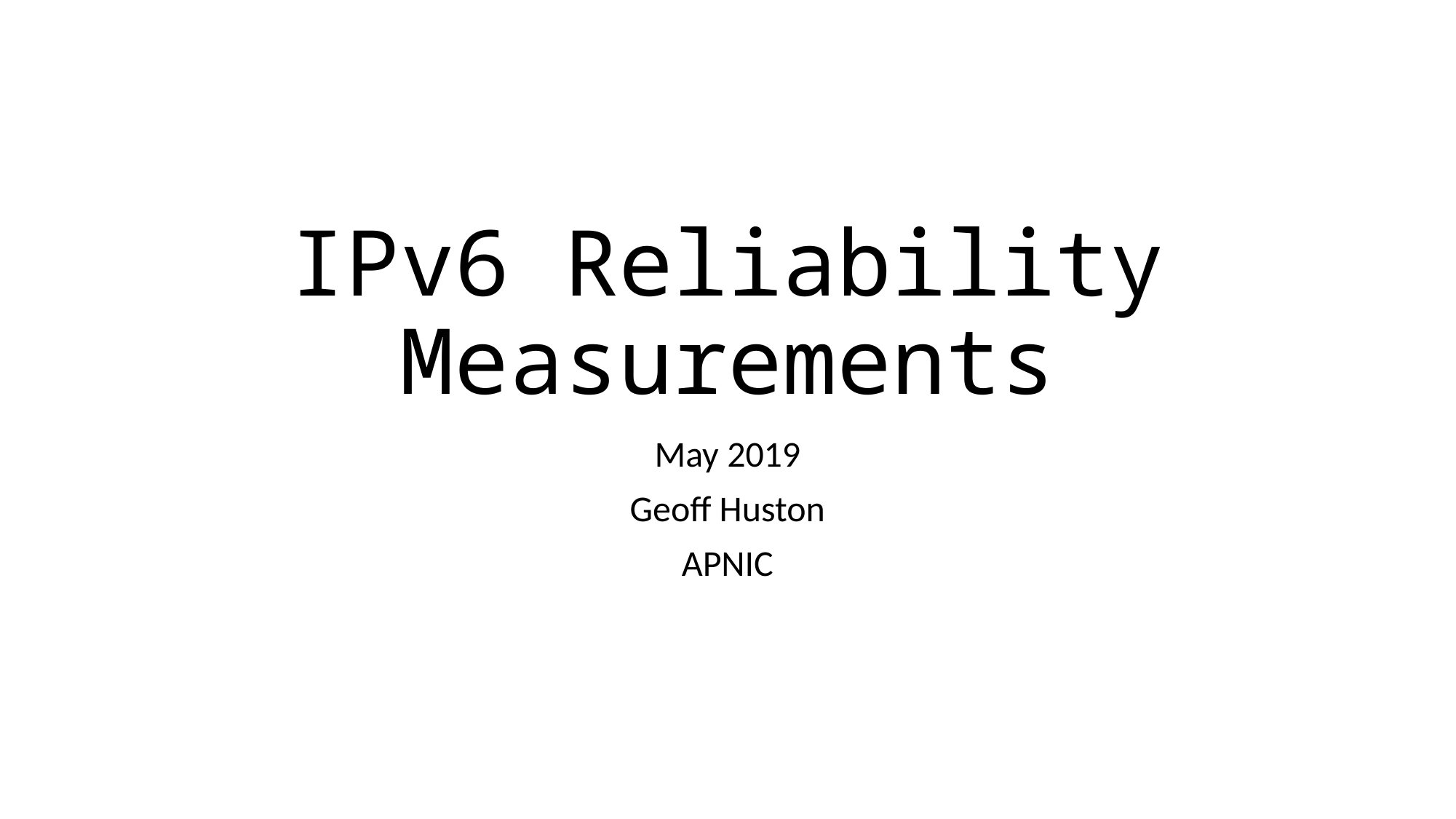

# IPv6 Reliability Measurements
May 2019
Geoff Huston
APNIC